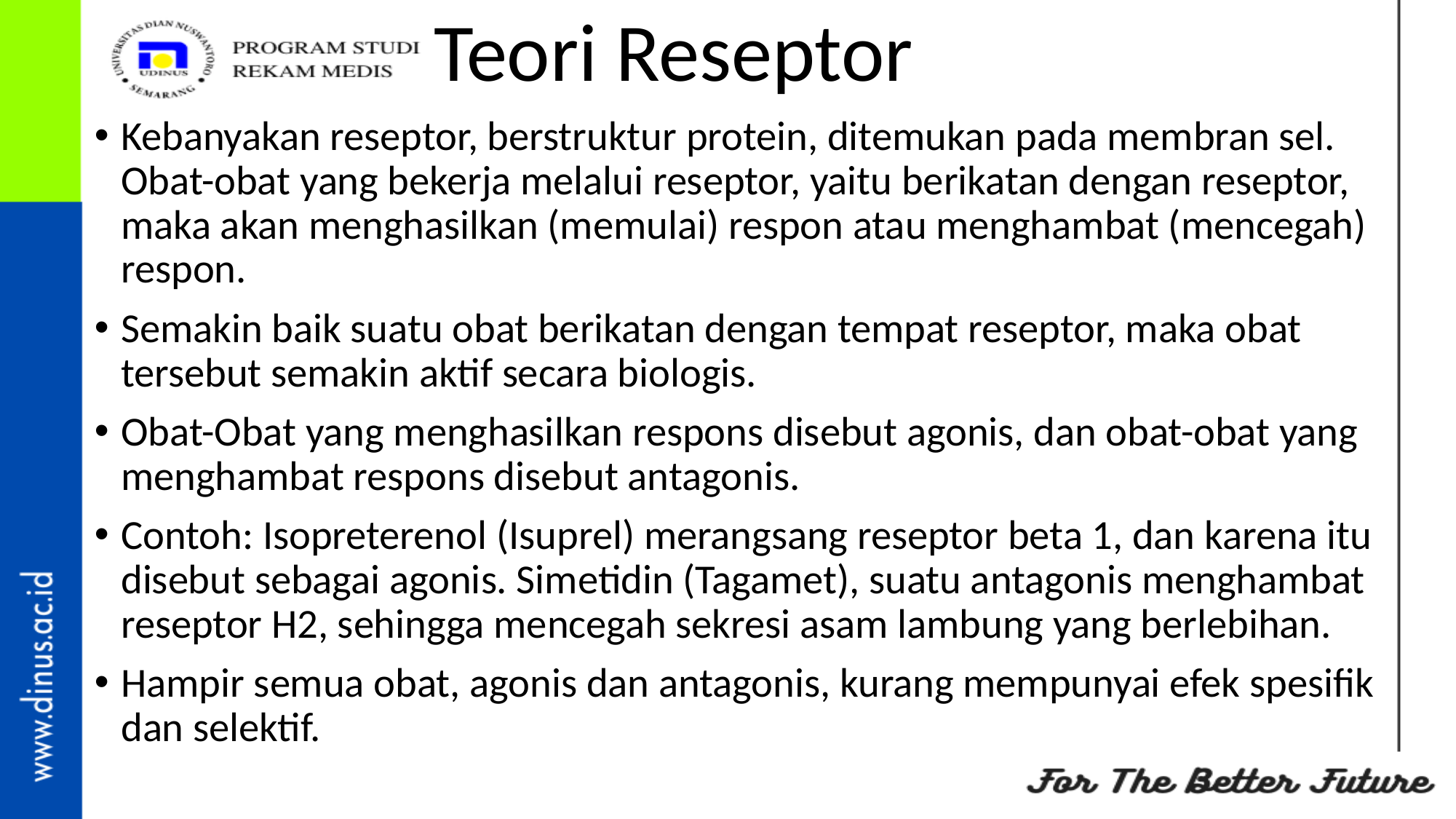

# Teori Reseptor
Kebanyakan reseptor, berstruktur protein, ditemukan pada membran sel. Obat-obat yang bekerja melalui reseptor, yaitu berikatan dengan reseptor, maka akan menghasilkan (memulai) respon atau menghambat (mencegah) respon.
Semakin baik suatu obat berikatan dengan tempat reseptor, maka obat tersebut semakin aktif secara biologis.
Obat-Obat yang menghasilkan respons disebut agonis, dan obat-obat yang menghambat respons disebut antagonis.
Contoh: Isopreterenol (Isuprel) merangsang reseptor beta 1, dan karena itu disebut sebagai agonis. Simetidin (Tagamet), suatu antagonis menghambat reseptor H2, sehingga mencegah sekresi asam lambung yang berlebihan.
Hampir semua obat, agonis dan antagonis, kurang mempunyai efek spesifik dan selektif.